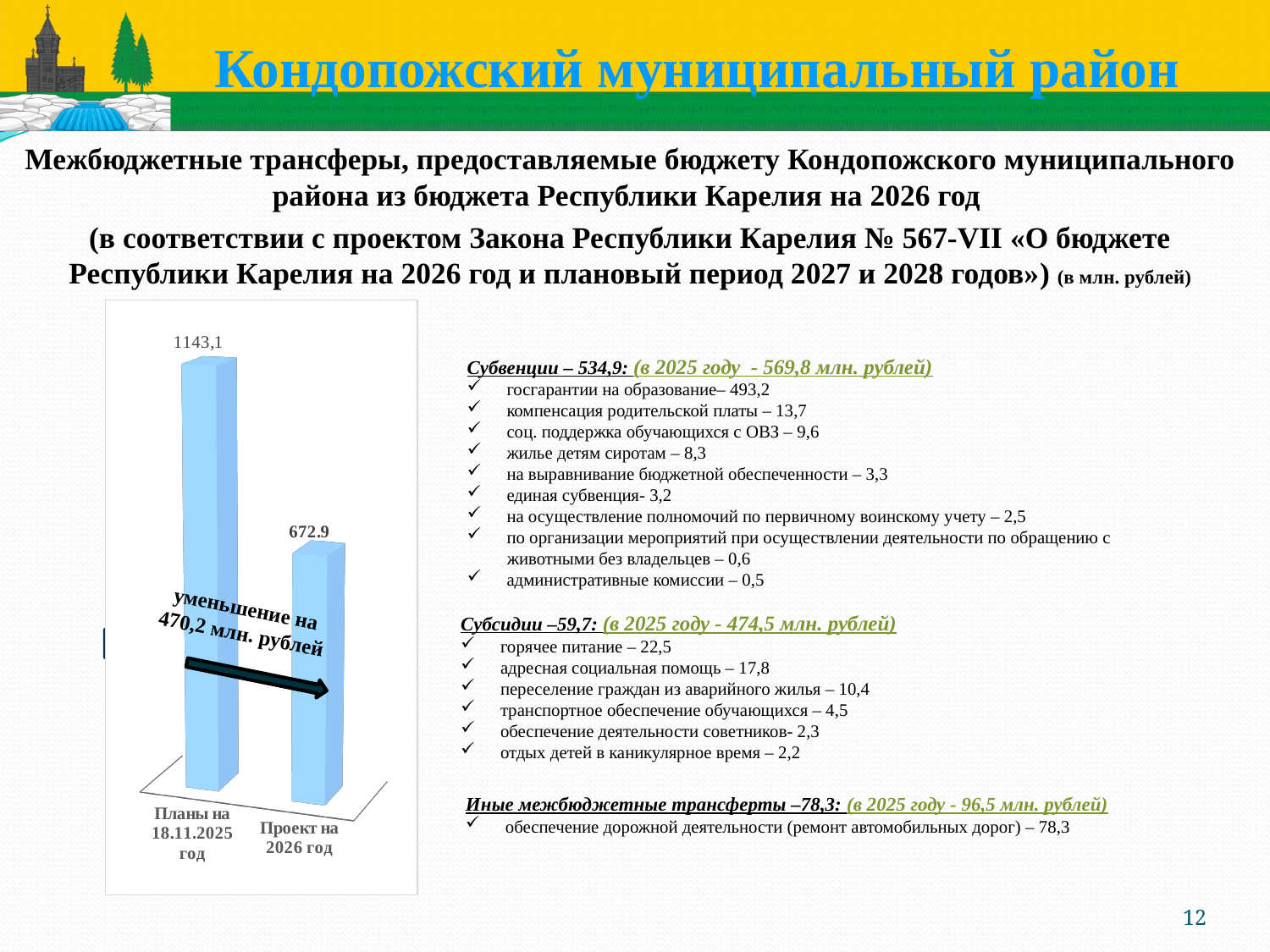

Кондопожский муниципальный район
Межбюджетные трансферы, предоставляемые бюджету Кондопожского муниципального района из бюджета Республики Карелия на 2026 год
(в соответствии с проектом Закона Республики Карелия № 567-VII «О бюджете Республики Карелия на 2026 год и плановый период 2027 и 2028 годов») (в млн. рублей)

[unsupported chart]

Субвенции – 534,9: (в 2025 году  - 569,8 млн. рублей)
госгарантии на образование– 493,2
компенсация родительской платы – 13,7
соц. поддержка обучающихся с ОВЗ – 9,6
жилье детям сиротам – 8,3
на выравнивание бюджетной обеспеченности – 3,3
единая субвенция- 3,2
на осуществление полномочий по первичному воинскому учету – 2,5
по организации мероприятий при осуществлении деятельности по обращению с
         животными без владельцев – 0,6
административные комиссии – 0,5

Субсидии –59,7: (в 2025 году - 474,5 млн. рублей)
горячее питание – 22,5
адресная социальная помощь – 17,8
переселение граждан из аварийного жилья – 10,4
транспортное обеспечение обучающихся – 4,5
обеспечение деятельности советников- 2,3
отдых детей в каникулярное время – 2,2
уменьшение на
470,2 млн. рублей

Иные межбюджетные трансферты –78,3: (в 2025 году - 96,5 млн. рублей)
обеспечение дорожной деятельности (ремонт автомобильных дорог) – 78,3
12